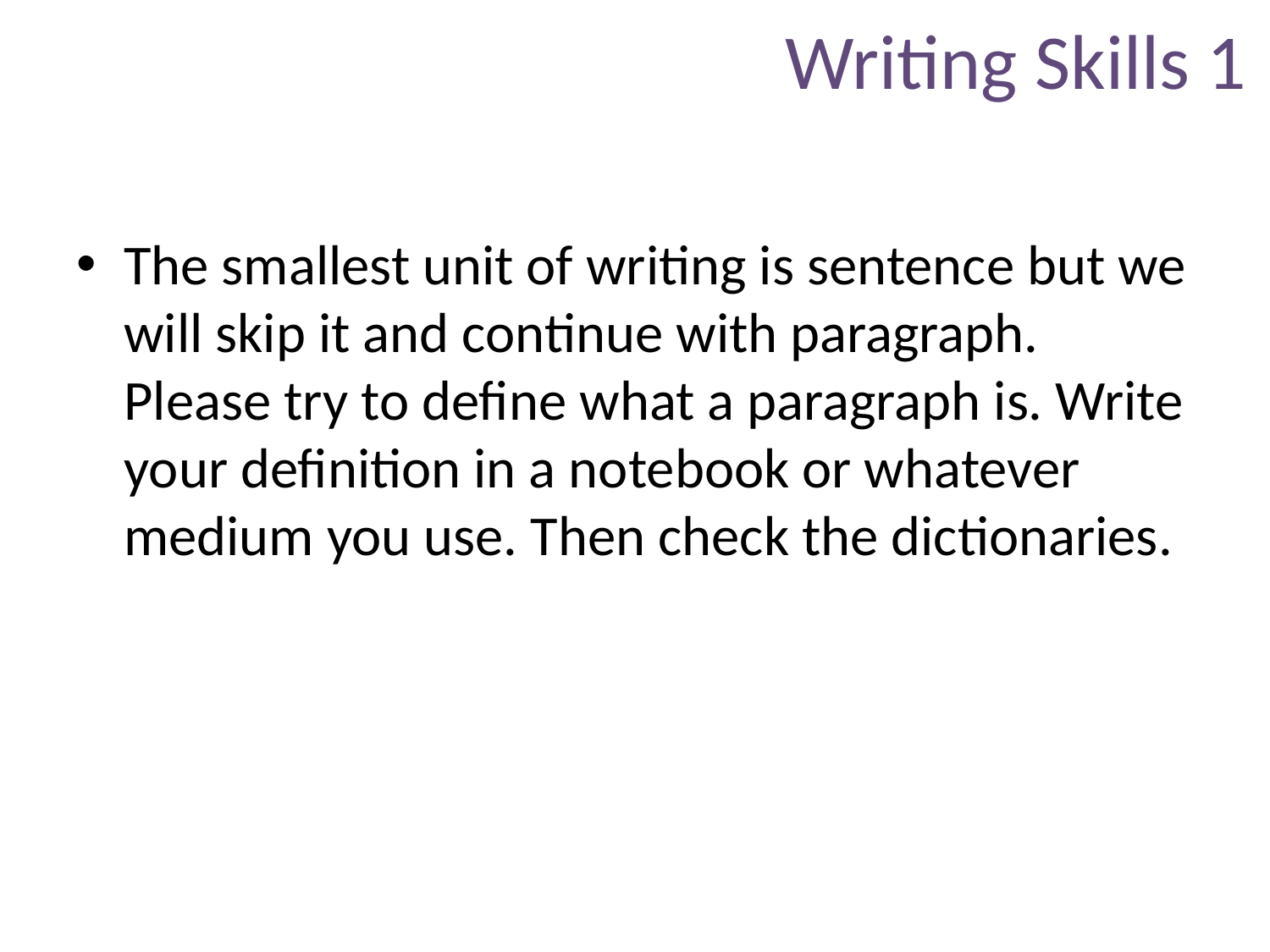

# Writing Skills 1
The smallest unit of writing is sentence but we will skip it and continue with paragraph. Please try to define what a paragraph is. Write your definition in a notebook or whatever medium you use. Then check the dictionaries.